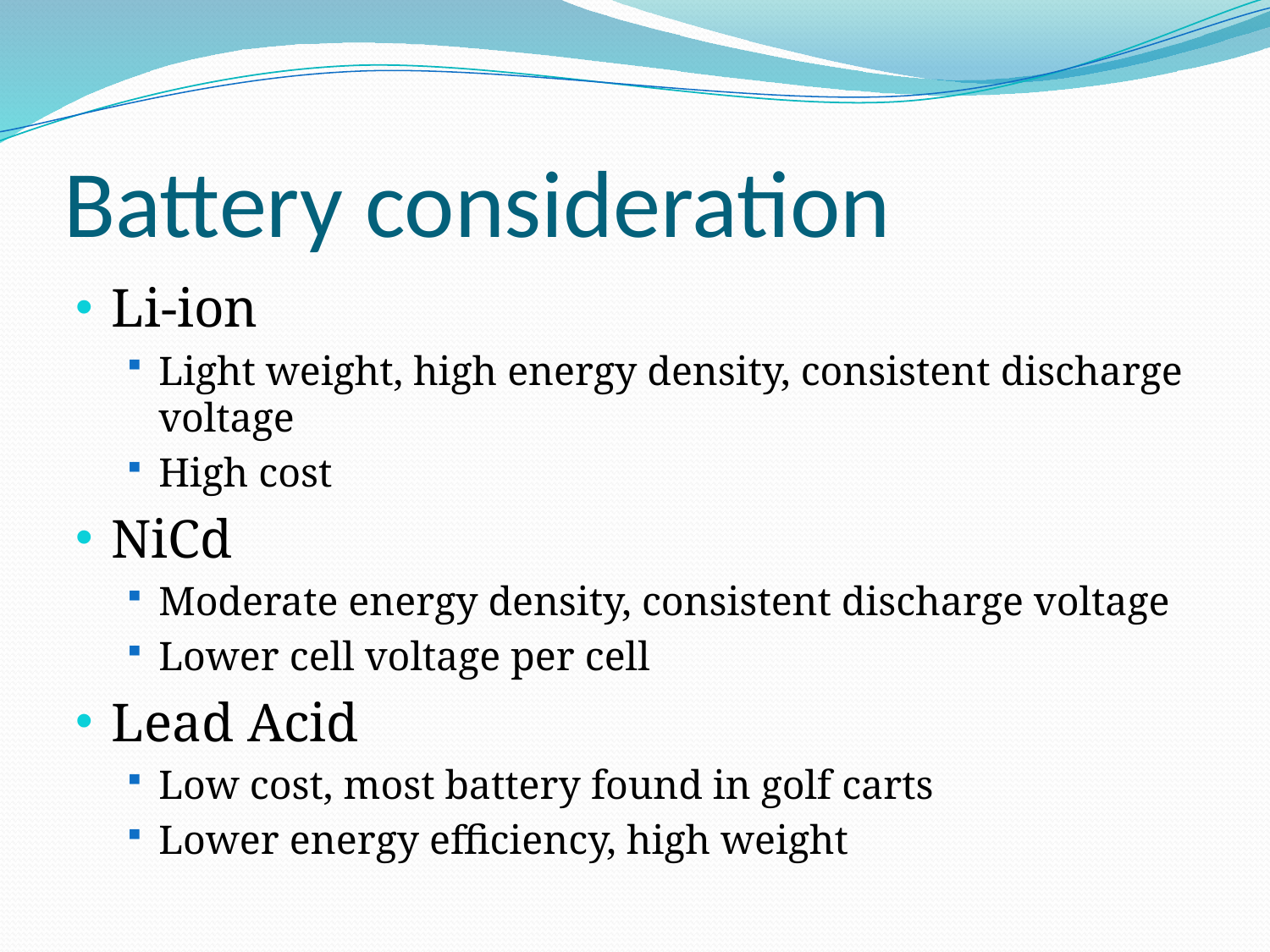

# Battery consideration
Li-ion
Light weight, high energy density, consistent discharge voltage
High cost
NiCd
Moderate energy density, consistent discharge voltage
Lower cell voltage per cell
Lead Acid
Low cost, most battery found in golf carts
Lower energy efficiency, high weight